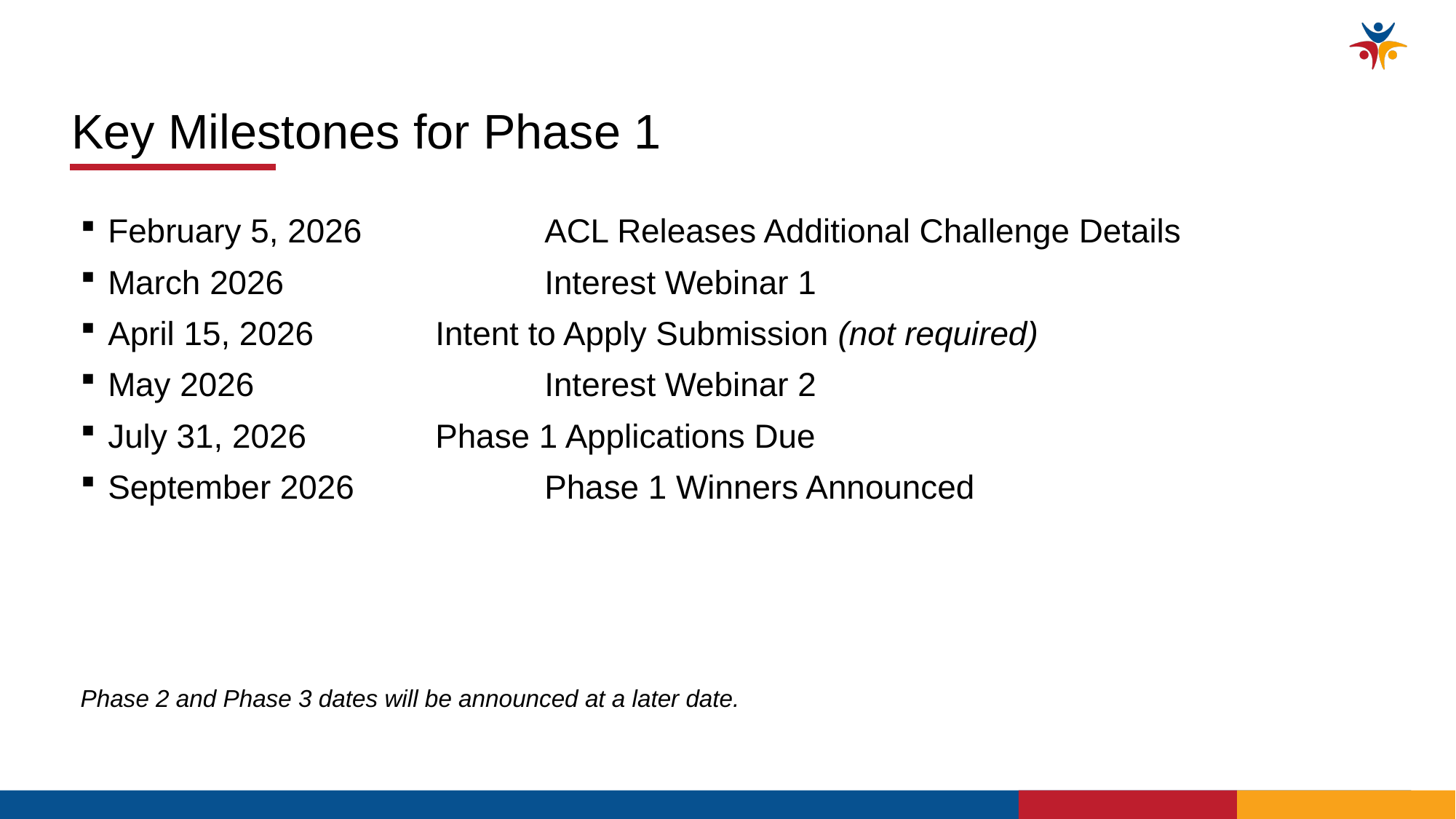

Key Milestones for Phase 1
February 5, 2026		ACL Releases Additional Challenge Details
March 2026			Interest Webinar 1
April 15, 2026		Intent to Apply Submission (not required)
May 2026			Interest Webinar 2
July 31, 2026		Phase 1 Applications Due
September 2026		Phase 1 Winners Announced

Phase 2 and Phase 3 dates will be announced at a later date.